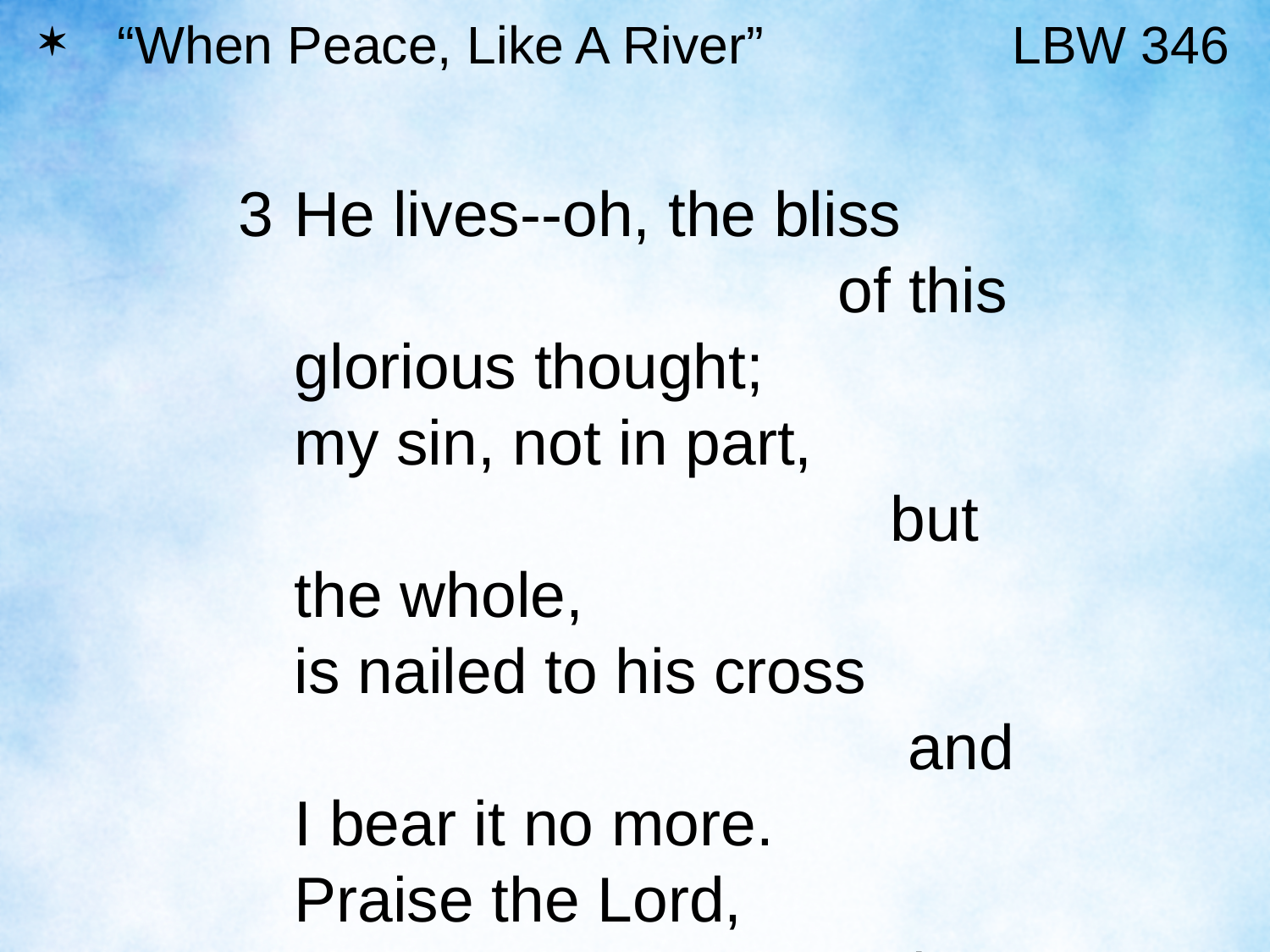

“When Peace, Like A River”                 LBW 346
3	He lives--oh, the bliss                                       of this glorious thought;
	my sin, not in part,                                               but the whole,
	is nailed to his cross                                             and I bear it no more.
	Praise the Lord,                                               praise the Lord,                                                     O my soul!